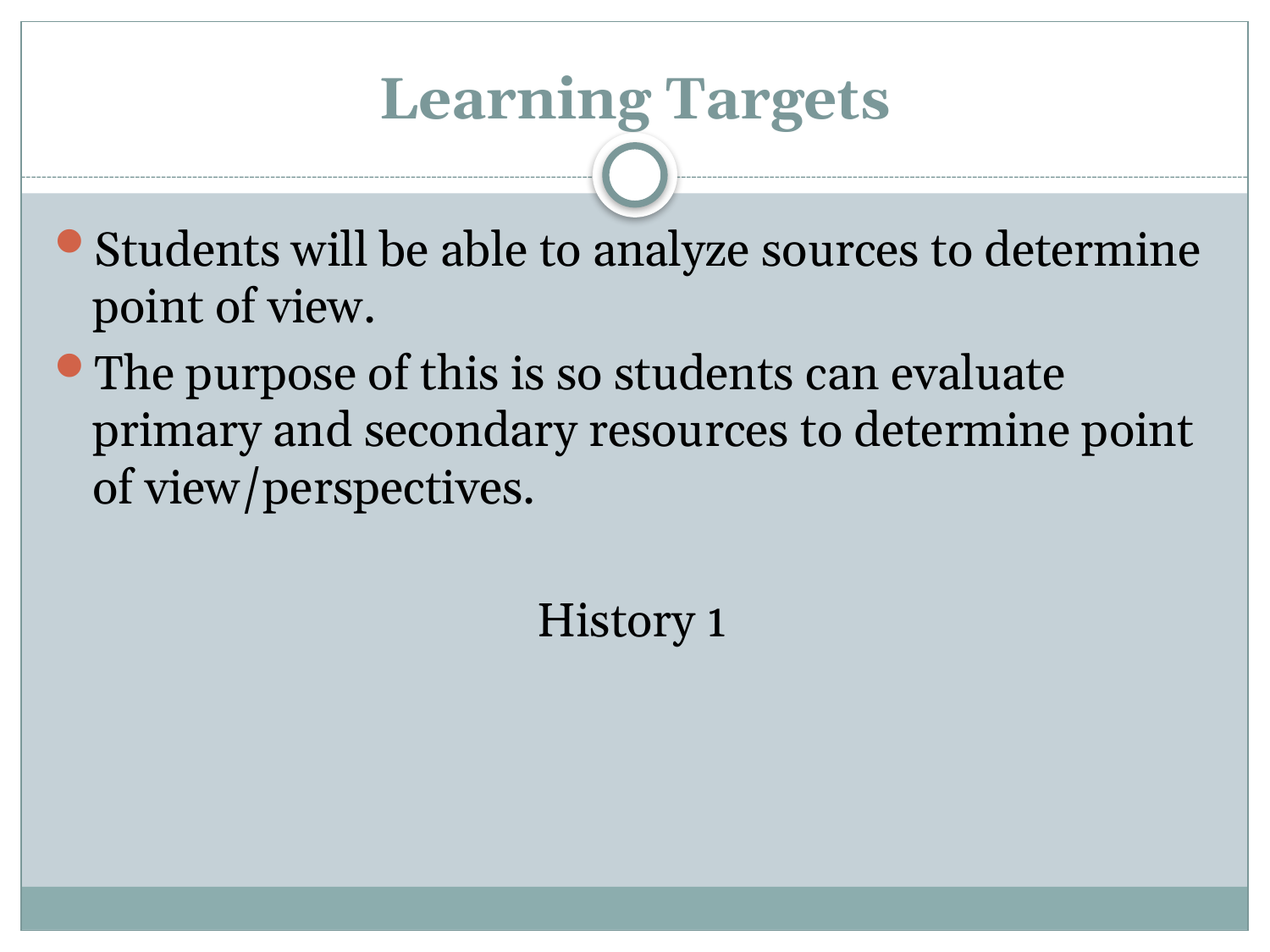

# Learning Targets
Students will be able to analyze sources to determine point of view.
The purpose of this is so students can evaluate primary and secondary resources to determine point of view/perspectives.

History 1